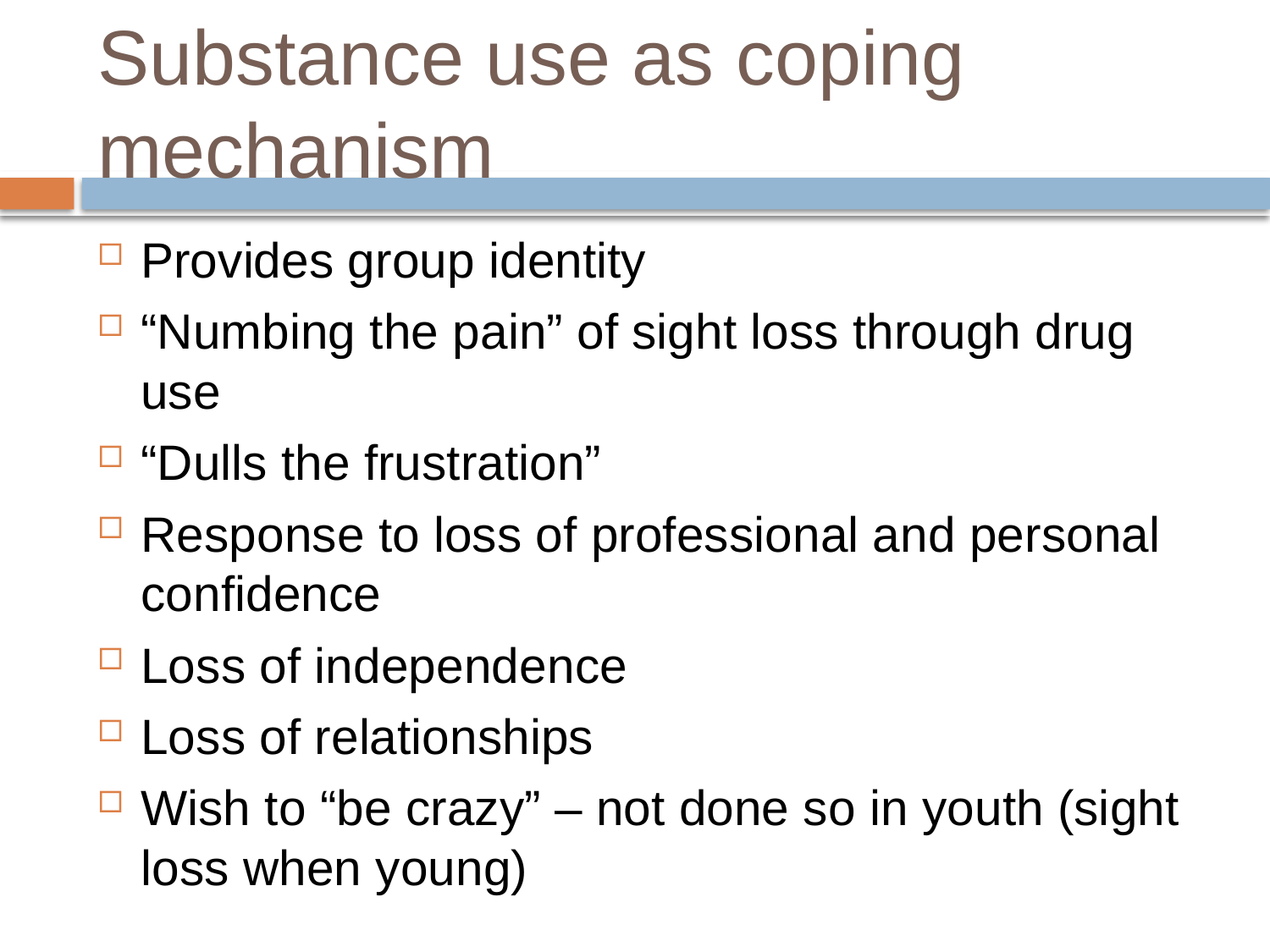

# Substance use as coping mechanism
Provides group identity
“Numbing the pain” of sight loss through drug use
“Dulls the frustration”
Response to loss of professional and personal confidence
Loss of independence
Loss of relationships
Wish to “be crazy” – not done so in youth (sight loss when young)